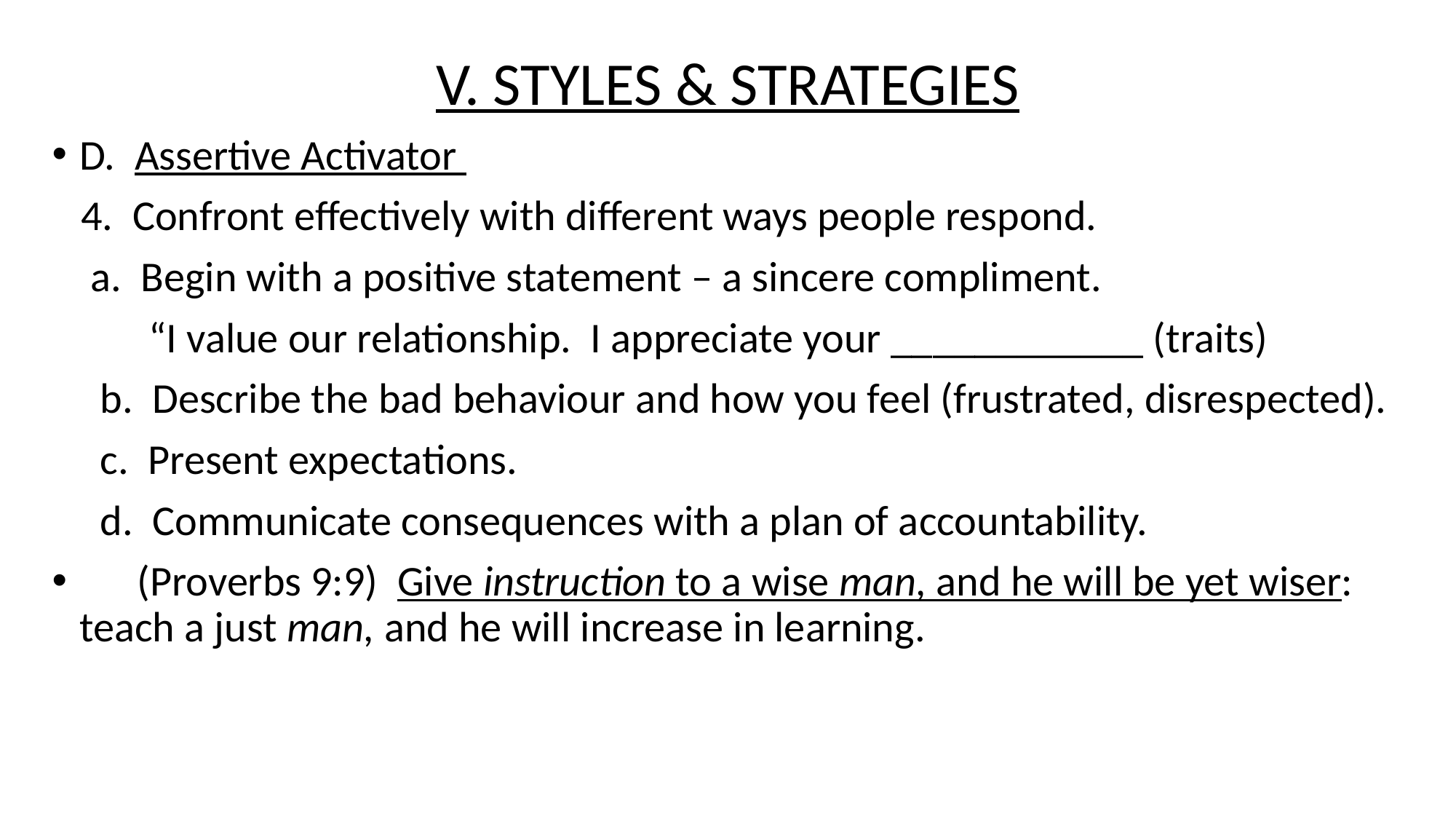

# V. STYLES & STRATEGIES
D.  Assertive Activator
   4.  Confront effectively with different ways people respond.
    a.  Begin with a positive statement – a sincere compliment.
          “I value our relationship.  I appreciate your ____________ (traits)
     b.  Describe the bad behaviour and how you feel (frustrated, disrespected).
     c.  Present expectations.
     d.  Communicate consequences with a plan of accountability.
      (Proverbs 9:9)  Give instruction to a wise man, and he will be yet wiser: teach a just man, and he will increase in learning.